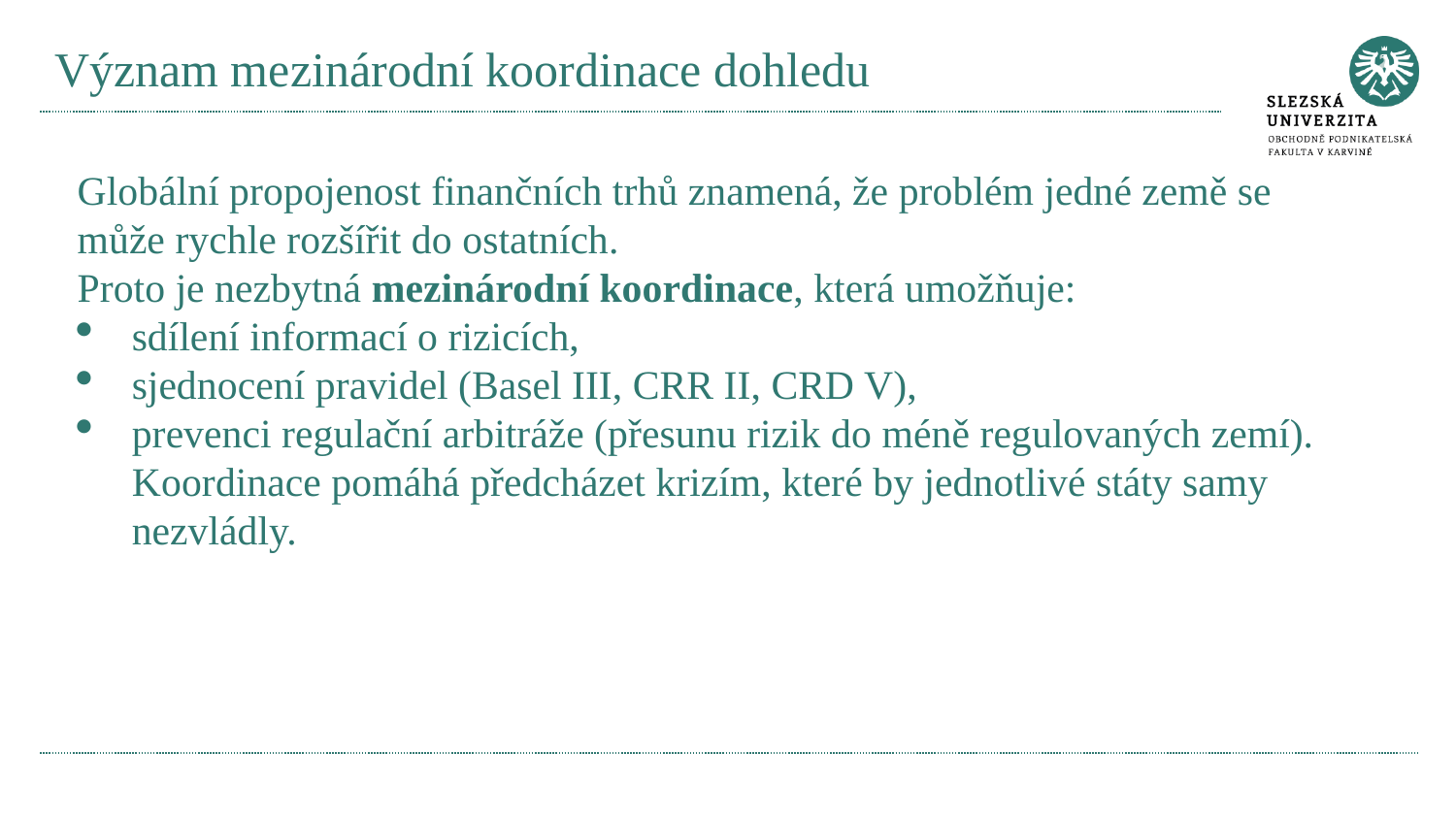

# Význam mezinárodní koordinace dohledu
Globální propojenost finančních trhů znamená, že problém jedné země se může rychle rozšířit do ostatních.
Proto je nezbytná mezinárodní koordinace, která umožňuje:
sdílení informací o rizicích,
sjednocení pravidel (Basel III, CRR II, CRD V),
prevenci regulační arbitráže (přesunu rizik do méně regulovaných zemí).
Koordinace pomáhá předcházet krizím, které by jednotlivé státy samy nezvládly.